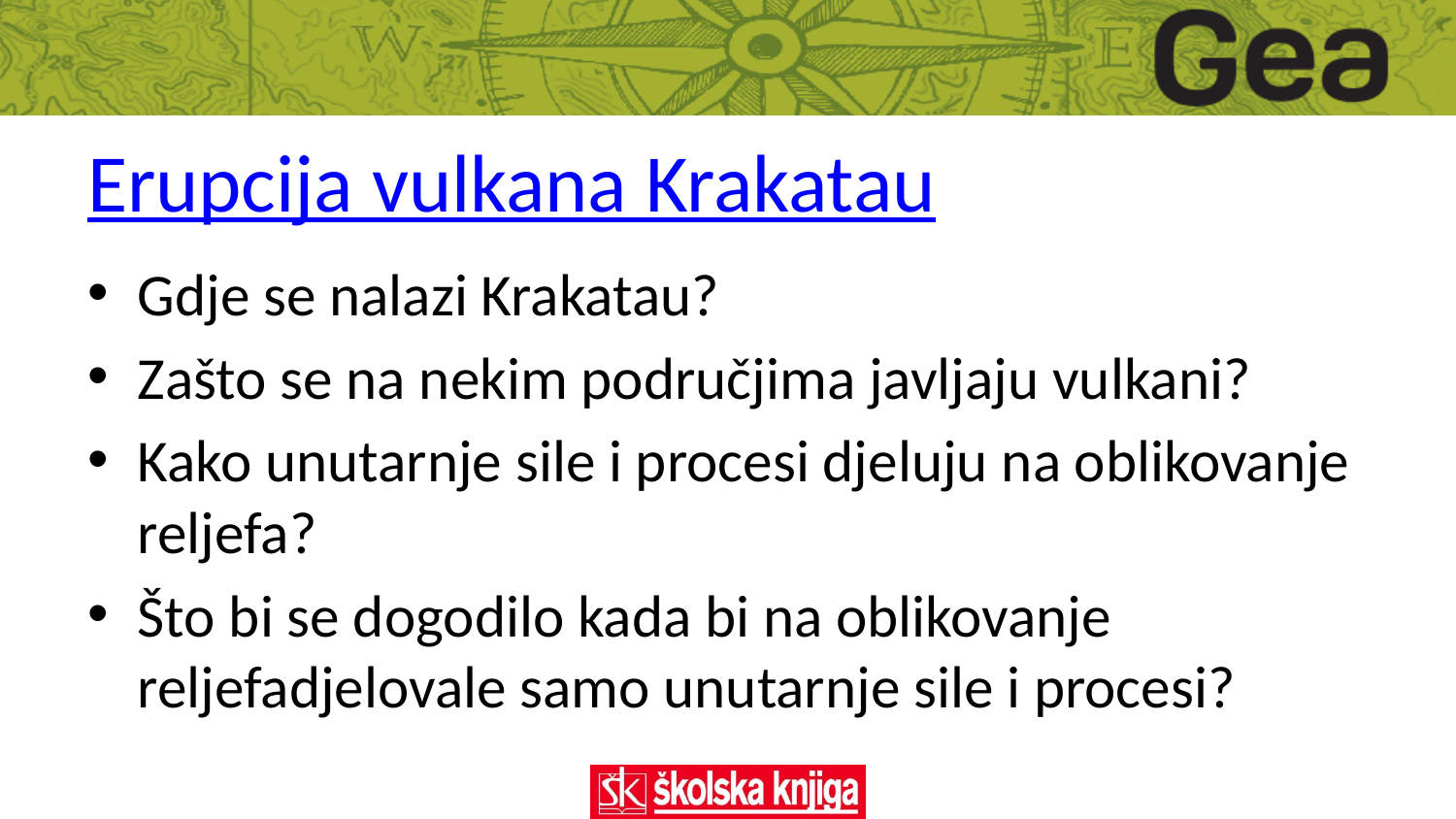

# Erupcija vulkana Krakatau
Gdje se nalazi Krakatau?
Zašto se na nekim područjima javljaju vulkani?
Kako unutarnje sile i procesi djeluju na oblikovanje reljefa?
Što bi se dogodilo kada bi na oblikovanje reljefadjelovale samo unutarnje sile i procesi?